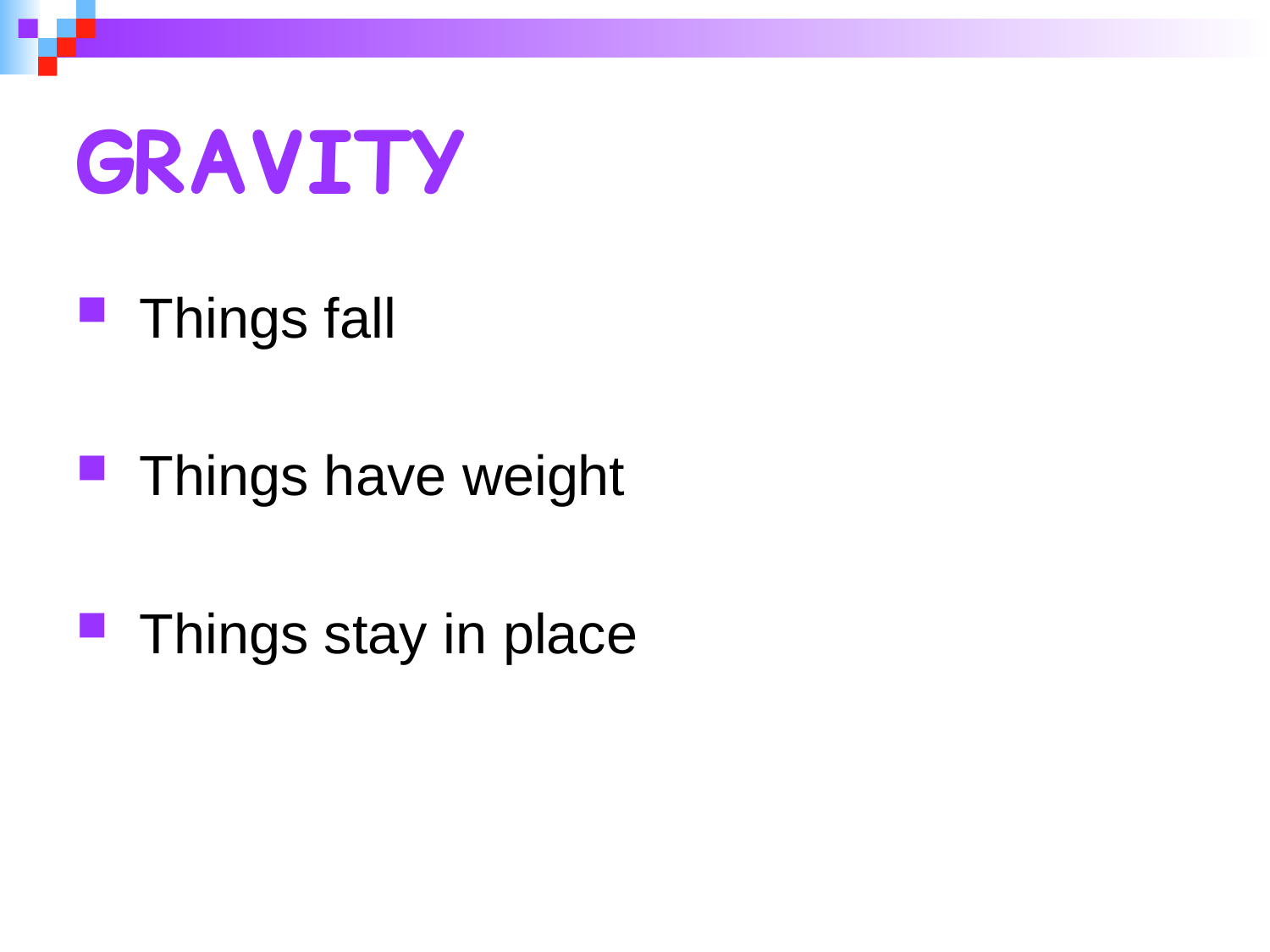

# GRAVITY
 Things fall

 Things have weight

 Things stay in place